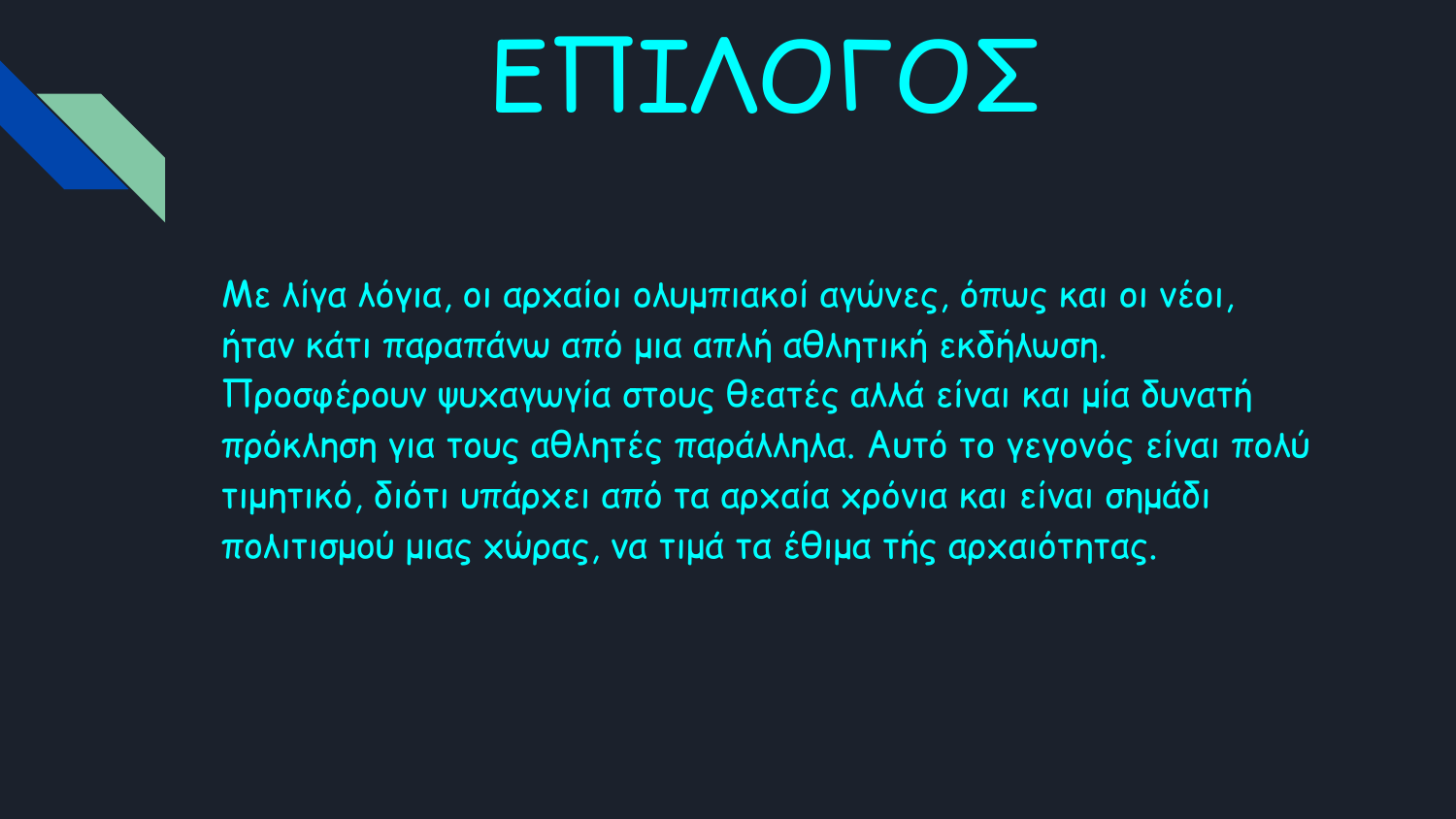

# ΕΠΙΛΟΓΟΣ
Με λίγα λόγια, οι αρχαίοι ολυμπιακοί αγώνες, όπως και οι νέοι, ήταν κάτι παραπάνω από μια απλή αθλητική εκδήλωση. Προσφέρουν ψυχαγωγία στους θεατές αλλά είναι και μία δυνατή πρόκληση για τους αθλητές παράλληλα. Αυτό το γεγονός είναι πολύ τιμητικό, διότι υπάρχει από τα αρχαία χρόνια και είναι σημάδι πολιτισμού μιας χώρας, να τιμά τα έθιμα τής αρχαιότητας.